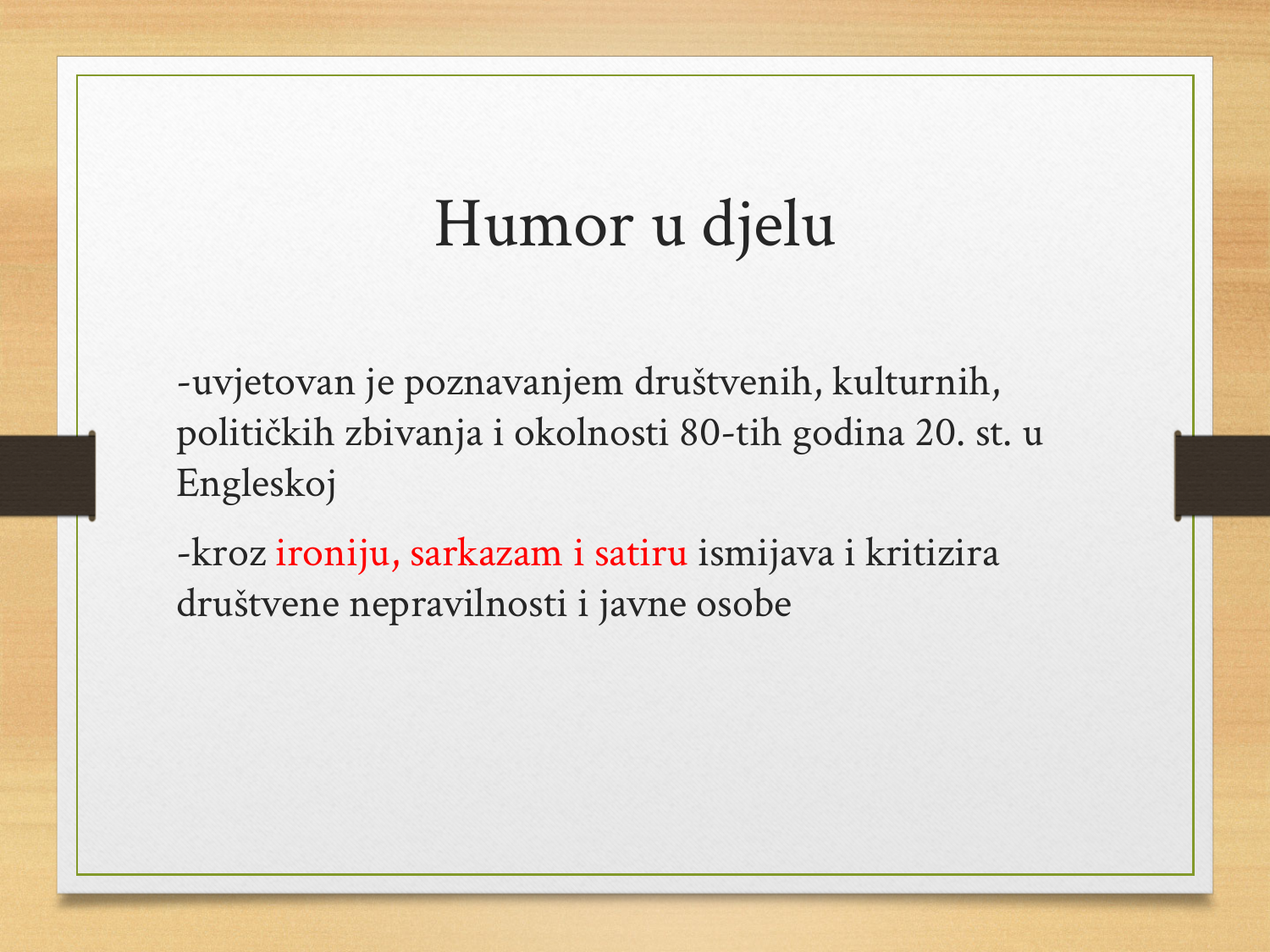

# Humor u djelu
-uvjetovan je poznavanjem društvenih, kulturnih, političkih zbivanja i okolnosti 80-tih godina 20. st. u Engleskoj
-kroz ironiju, sarkazam i satiru ismijava i kritizira društvene nepravilnosti i javne osobe